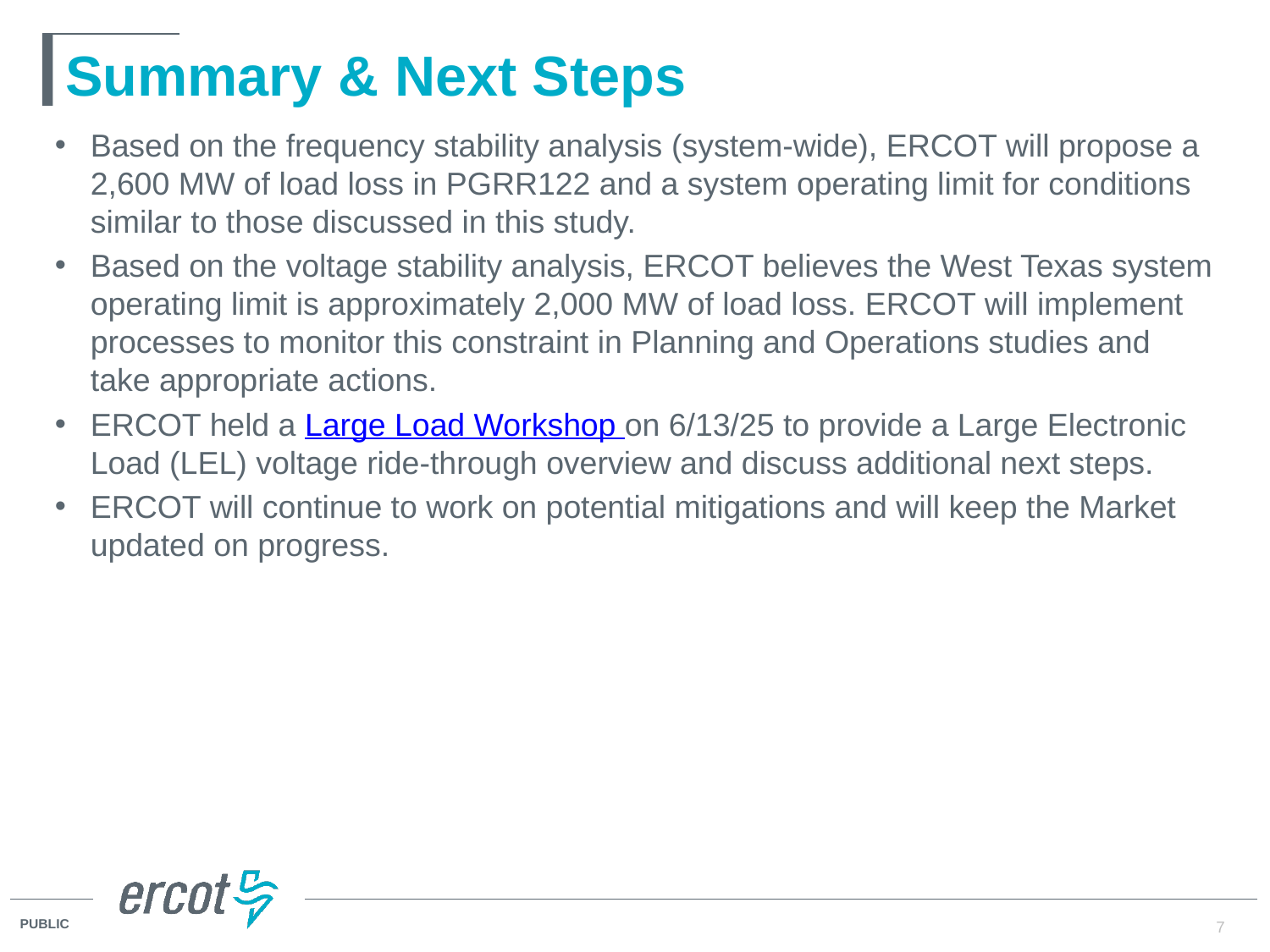

# Summary & Next Steps
Based on the frequency stability analysis (system-wide), ERCOT will propose a 2,600 MW of load loss in PGRR122 and a system operating limit for conditions similar to those discussed in this study.
Based on the voltage stability analysis, ERCOT believes the West Texas system operating limit is approximately 2,000 MW of load loss. ERCOT will implement processes to monitor this constraint in Planning and Operations studies and take appropriate actions.
ERCOT held a Large Load Workshop on 6/13/25 to provide a Large Electronic Load (LEL) voltage ride-through overview and discuss additional next steps.
ERCOT will continue to work on potential mitigations and will keep the Market updated on progress.

7